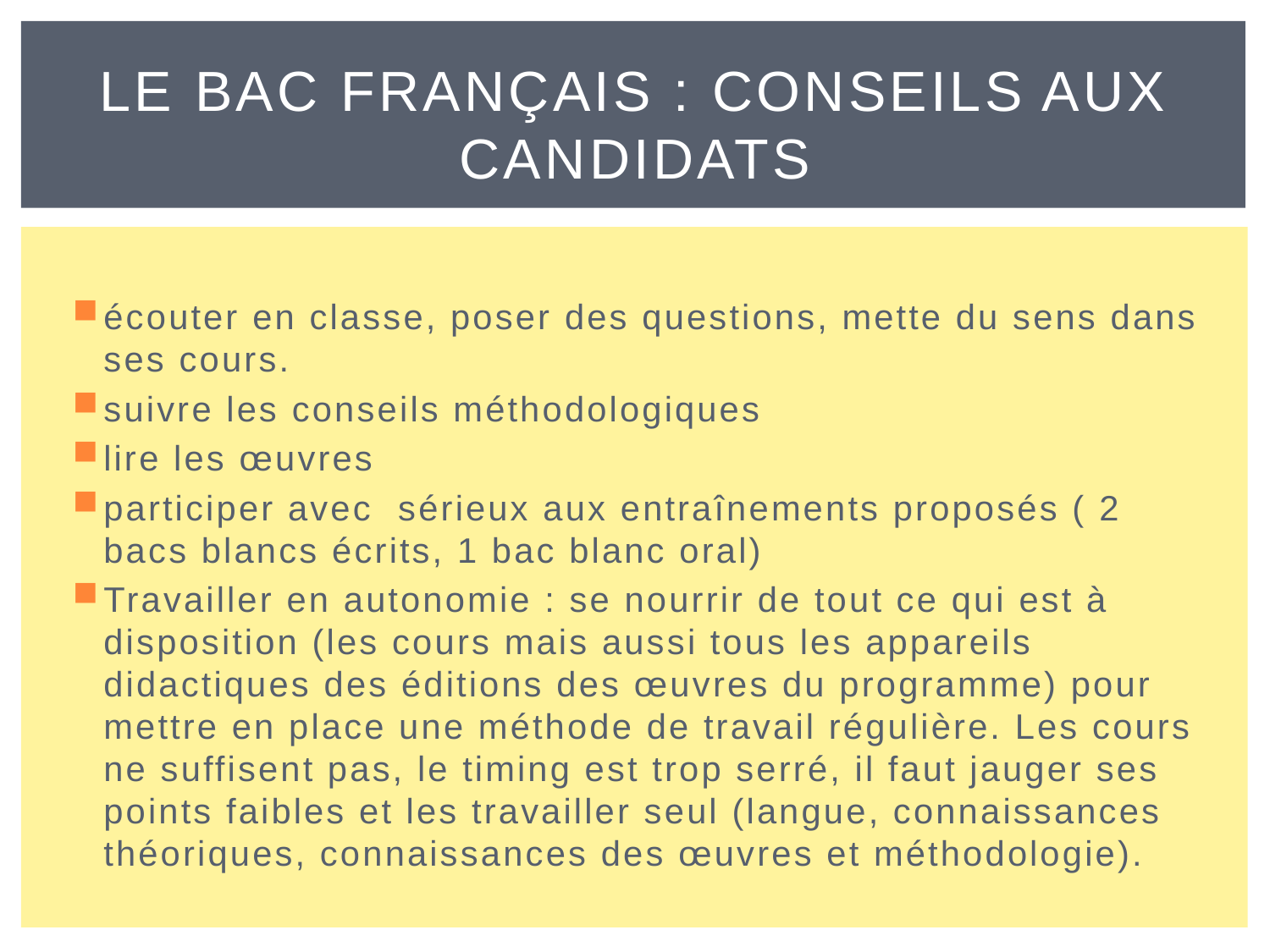

# Le Bac français : conseils aux candidats

écouter en classe, poser des questions, mette du sens dans ses cours.
suivre les conseils méthodologiques
lire les œuvres
participer avec  sérieux aux entraînements proposés ( 2 bacs blancs écrits, 1 bac blanc oral)
Travailler en autonomie : se nourrir de tout ce qui est à disposition (les cours mais aussi tous les appareils didactiques des éditions des œuvres du programme) pour mettre en place une méthode de travail régulière. Les cours ne suffisent pas, le timing est trop serré, il faut jauger ses points faibles et les travailler seul (langue, connaissances théoriques, connaissances des œuvres et méthodologie).